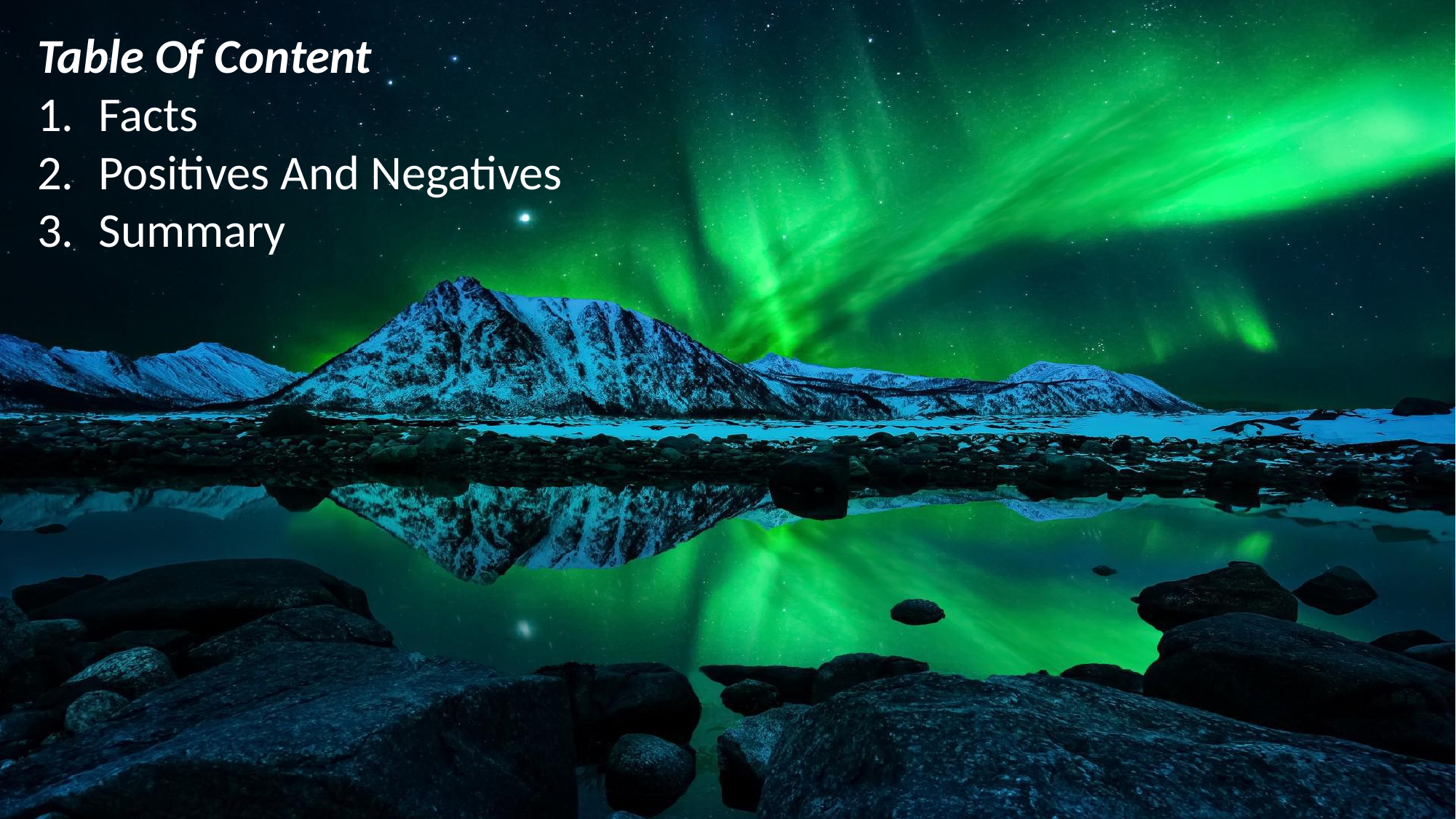

Table Of Content
Facts
Positives And Negatives
Summary